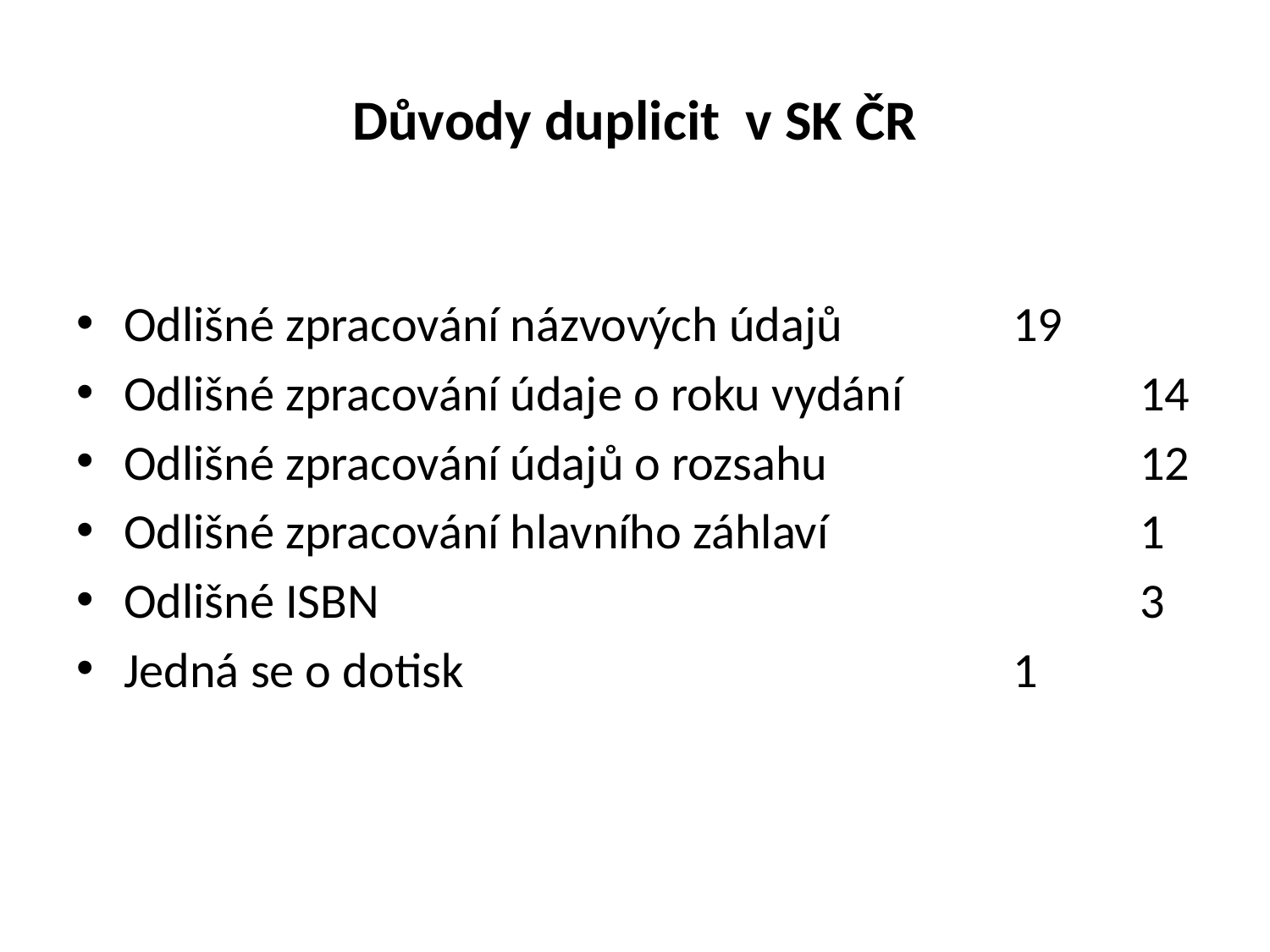

# Důvody duplicit  v SK ČR
Odlišné zpracování názvových údajů		19
Odlišné zpracování údaje o roku vydání		14
Odlišné zpracování údajů o rozsahu			12
Odlišné zpracování hlavního záhlaví			1
Odlišné ISBN						3
Jedná se o dotisk					1